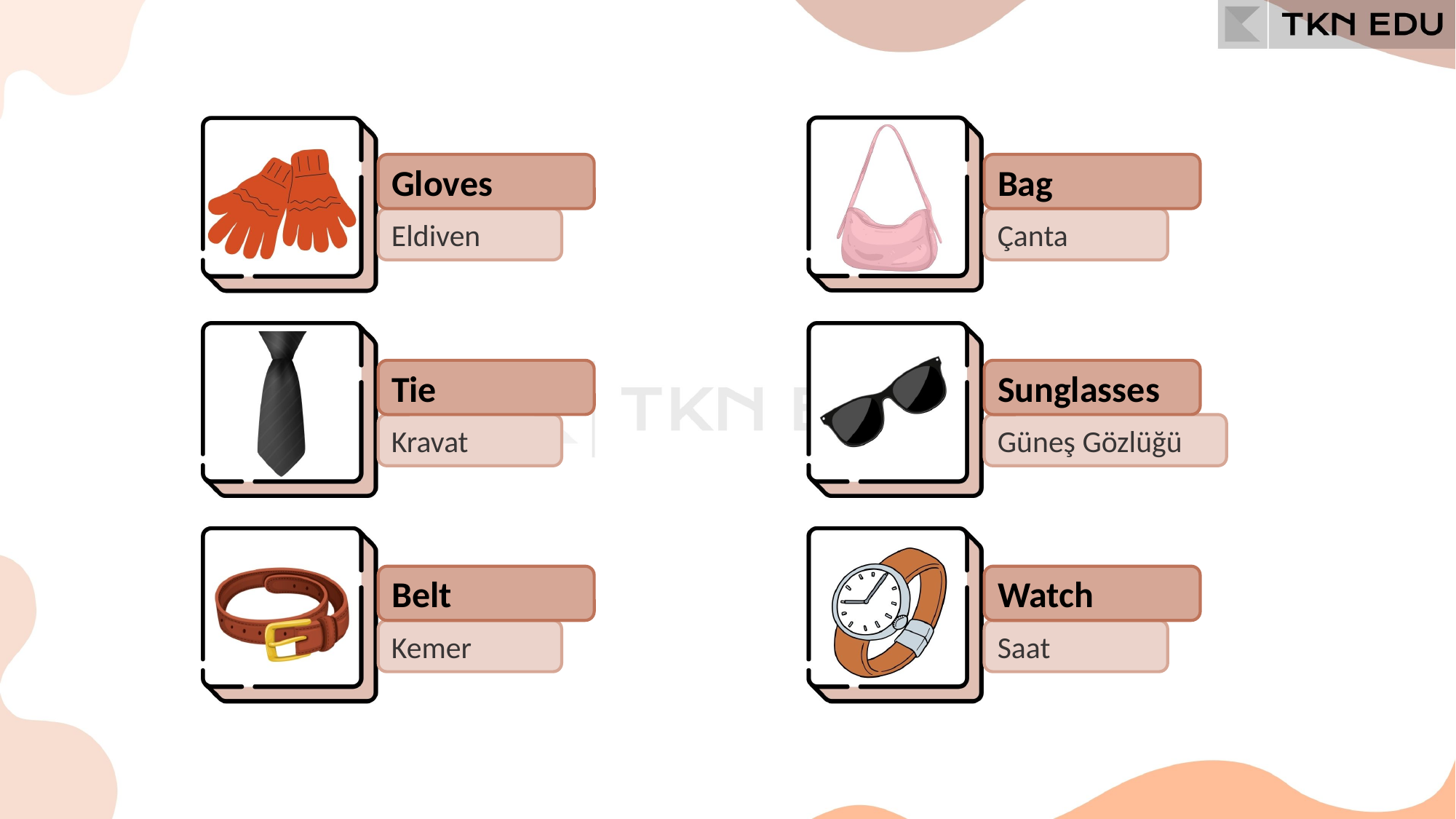

Gloves
Bag
Eldiven
Çanta
Tie
Sunglasses
Kravat
Güneş Gözlüğü
Belt
Watch
Kemer
Saat